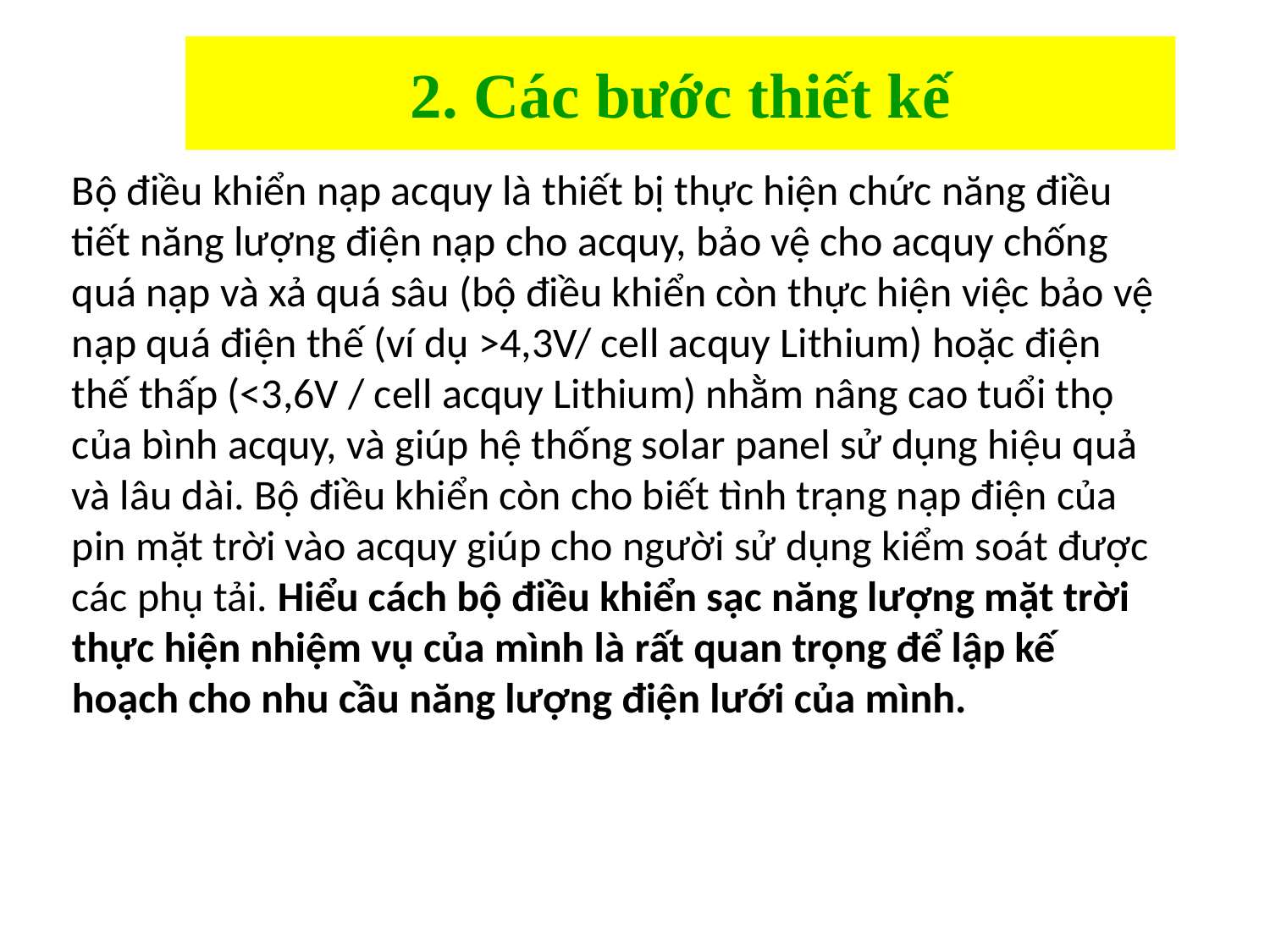

# 2. Các bước thiết kế
Bộ điều khiển nạp acquy là thiết bị thực hiện chức năng điều tiết năng lượng điện nạp cho acquy, bảo vệ cho acquy chống quá nạp và xả quá sâu (bộ điều khiển còn thực hiện việc bảo vệ nạp quá điện thế (ví dụ >4,3V/ cell acquy Lithium) hoặc điện thế thấp (<3,6V / cell acquy Lithium) nhằm nâng cao tuổi thọ của bình acquy, và giúp hệ thống solar panel sử dụng hiệu quả và lâu dài. Bộ điều khiển còn cho biết tình trạng nạp điện của pin mặt trời vào acquy giúp cho người sử dụng kiểm soát được các phụ tải. Hiểu cách bộ điều khiển sạc năng lượng mặt trời thực hiện nhiệm vụ của mình là rất quan trọng để lập kế hoạch cho nhu cầu năng lượng điện lưới của mình.